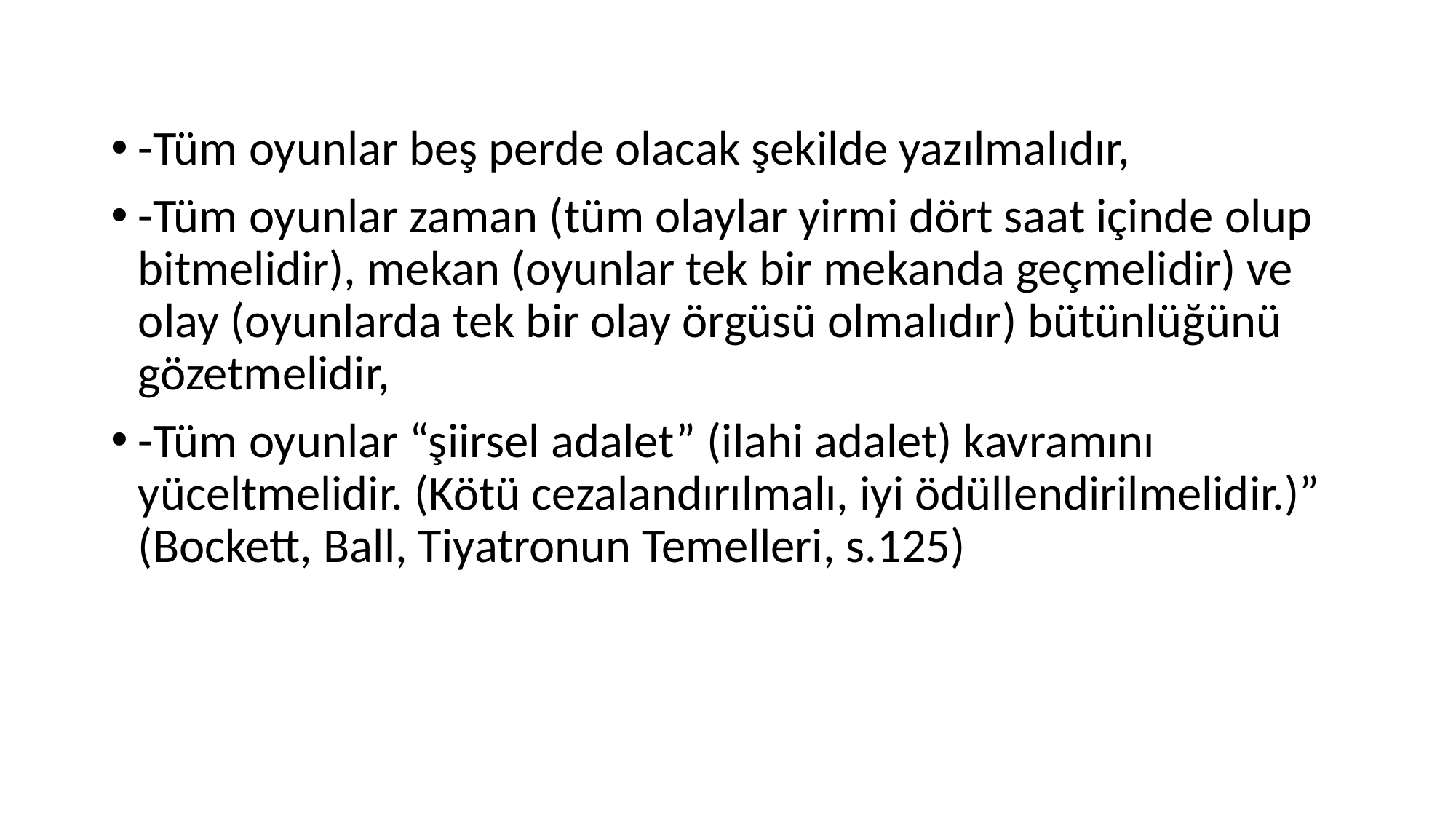

-Tüm oyunlar beş perde olacak şekilde yazılmalıdır,
-Tüm oyunlar zaman (tüm olaylar yirmi dört saat içinde olup bitmelidir), mekan (oyunlar tek bir mekanda geçmelidir) ve olay (oyunlarda tek bir olay örgüsü olmalıdır) bütünlüğünü gözetmelidir,
-Tüm oyunlar “şiirsel adalet” (ilahi adalet) kavramını yüceltmelidir. (Kötü cezalandırılmalı, iyi ödüllendirilmelidir.)” (Bockett, Ball, Tiyatronun Temelleri, s.125)